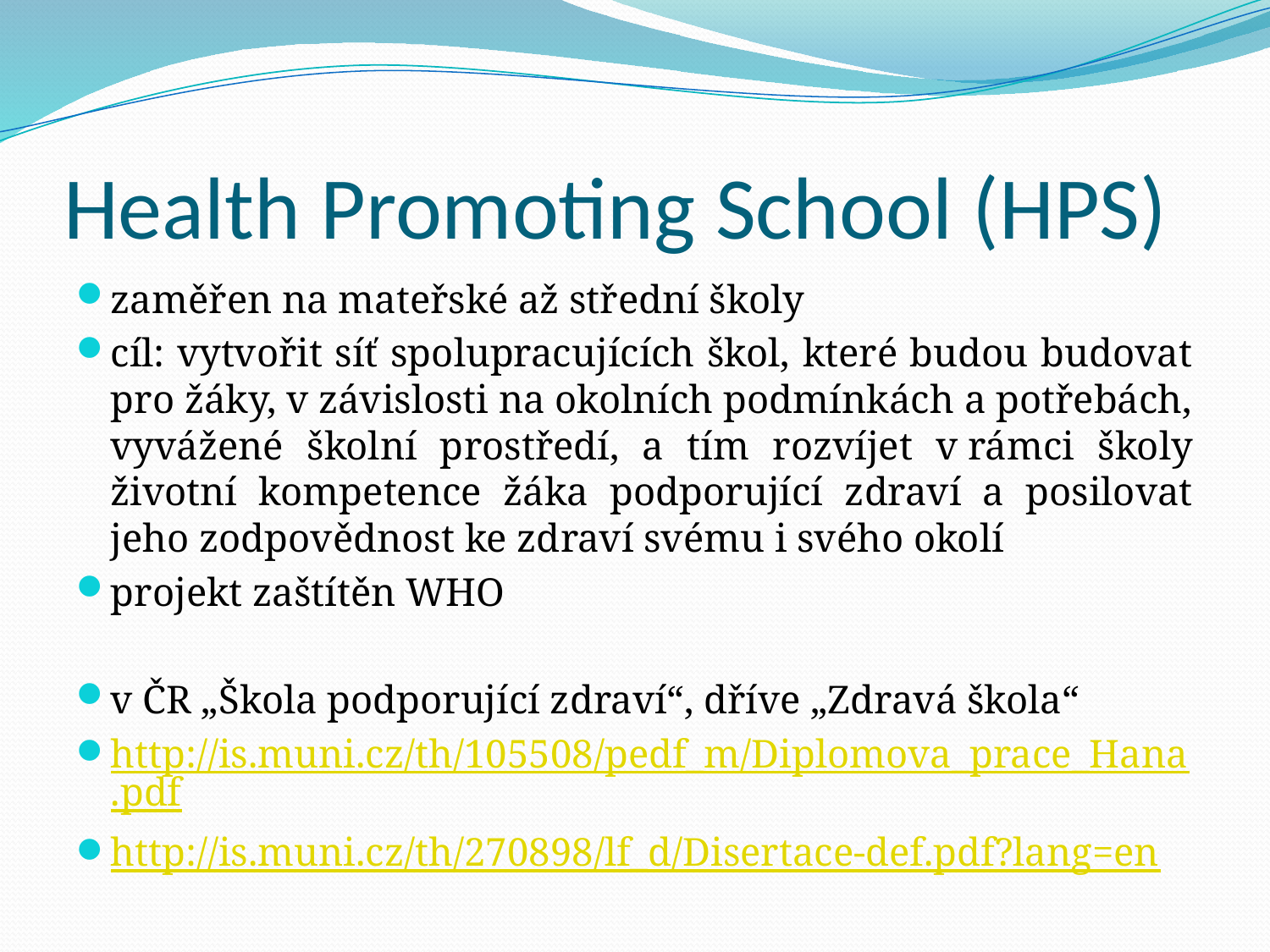

# Health Promoting School (HPS)
zaměřen na mateřské až střední školy
cíl: vytvořit síť spolupracujících škol, které budou budovat pro žáky, v závislosti na okolních podmínkách a potřebách, vyvážené školní prostředí, a tím rozvíjet v rámci školy životní kompetence žáka podporující zdraví a posilovat jeho zodpovědnost ke zdraví svému i svého okolí
projekt zaštítěn WHO

v ČR „Škola podporující zdraví“, dříve „Zdravá škola“
http://is.muni.cz/th/105508/pedf_m/Diplomova_prace_Hana.pdf
http://is.muni.cz/th/270898/lf_d/Disertace-def.pdf?lang=en